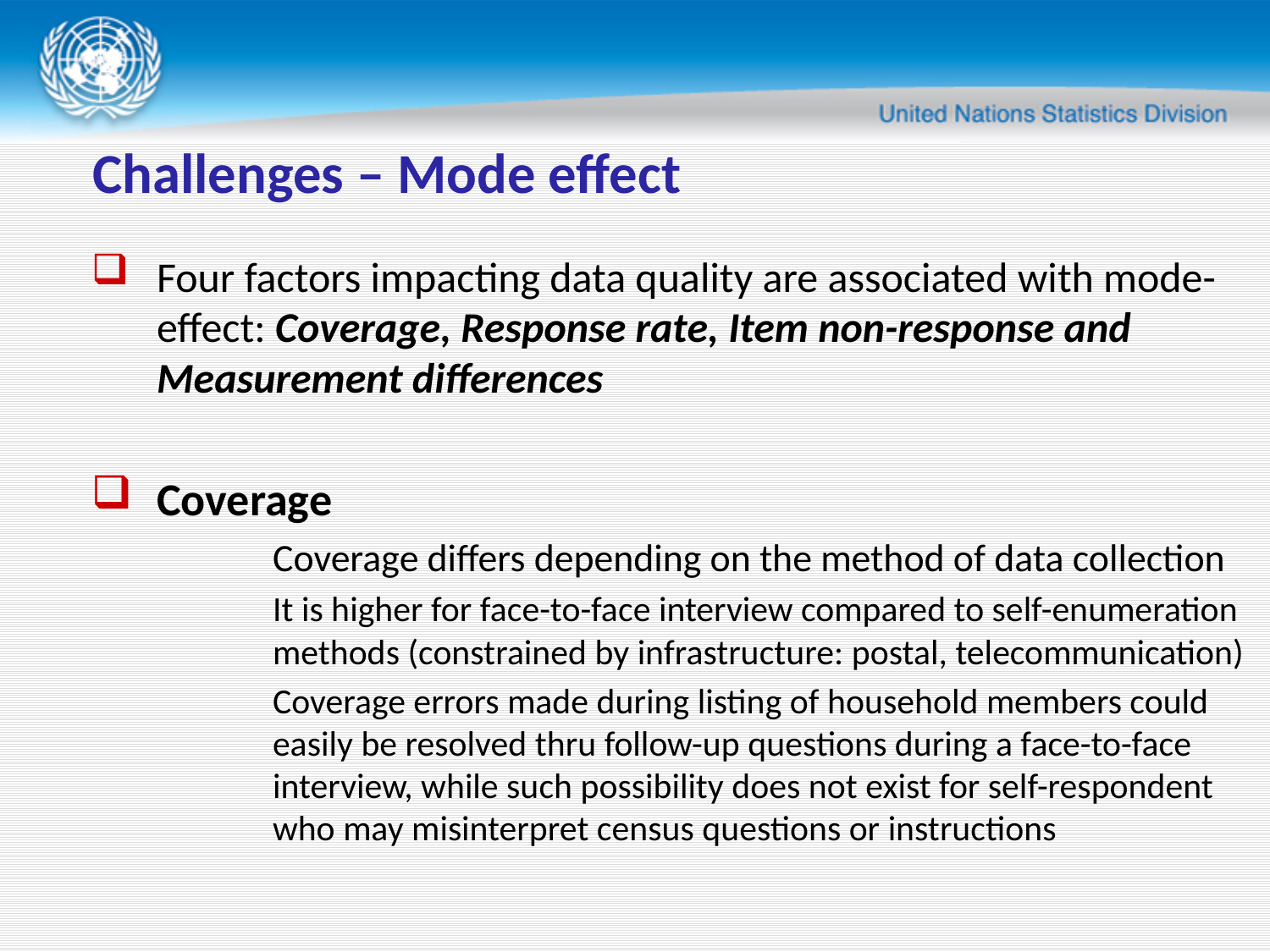

# Challenges – Mode effect
Four factors impacting data quality are associated with mode-effect: Coverage, Response rate, Item non-response and Measurement differences

Coverage
Coverage differs depending on the method of data collection
It is higher for face-to-face interview compared to self-enumeration methods (constrained by infrastructure: postal, telecommunication)
Coverage errors made during listing of household members could easily be resolved thru follow-up questions during a face-to-face interview, while such possibility does not exist for self-respondent who may misinterpret census questions or instructions